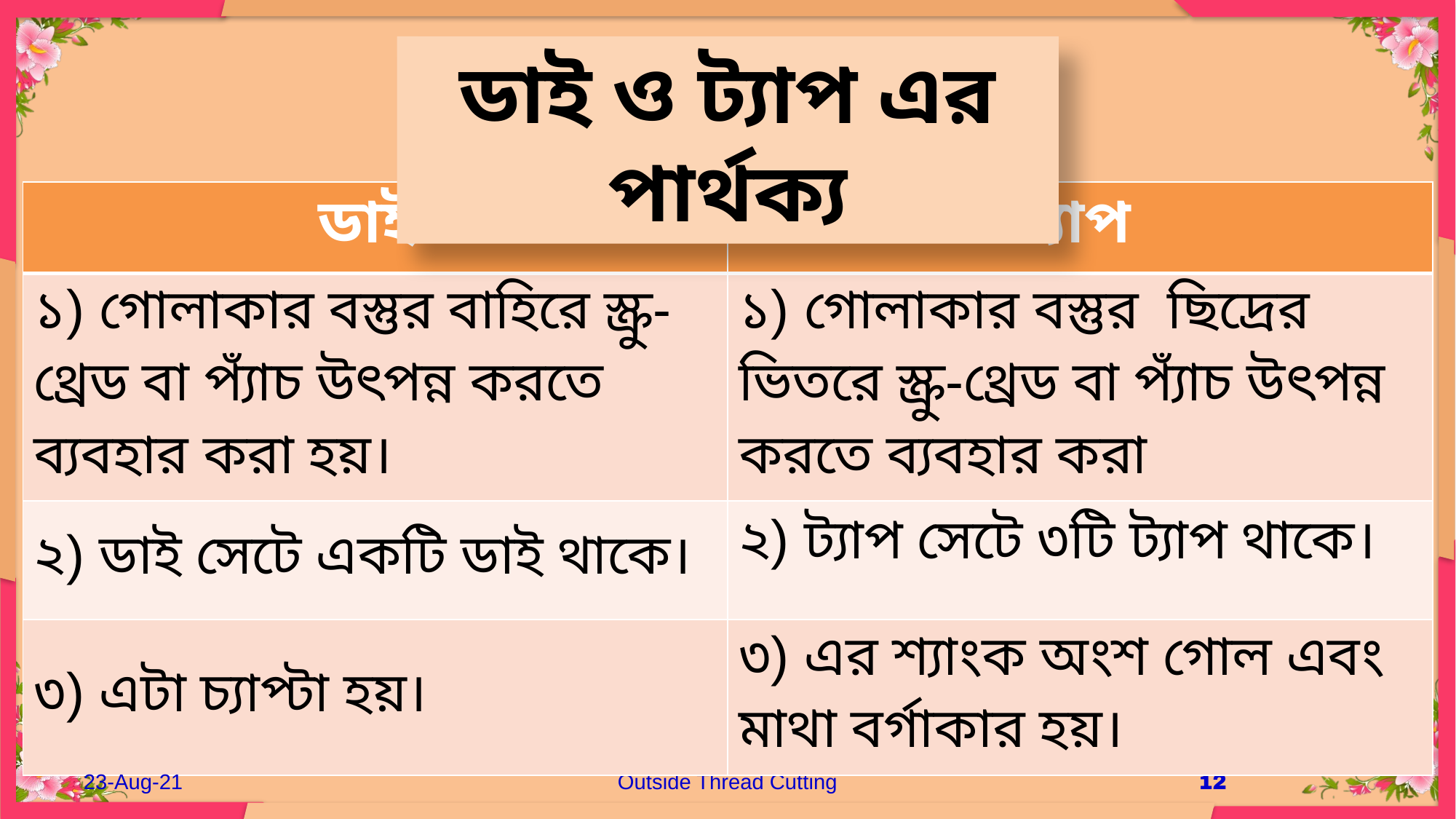

ডাই ও ট্যাপ এর পার্থক্য
| ডাই | ট্যাপ |
| --- | --- |
| ১) গোলাকার বস্তুর বাহিরে স্ক্রু-থ্রেড বা প্যাঁচ উৎপন্ন করতে ব্যবহার করা হয়। | ১) গোলাকার বস্তুর ছিদ্রের ভিতরে স্ক্রু-থ্রেড বা প্যাঁচ উৎপন্ন করতে ব্যবহার করা |
| ২) ডাই সেটে একটি ডাই থাকে। | ২) ট্যাপ সেটে ৩টি ট্যাপ থাকে। |
| ৩) এটা চ্যাপ্টা হয়। | ৩) এর শ্যাংক অংশ গোল এবং মাথা বর্গাকার হয়। |
23-Aug-21
Outside Thread Cutting
12